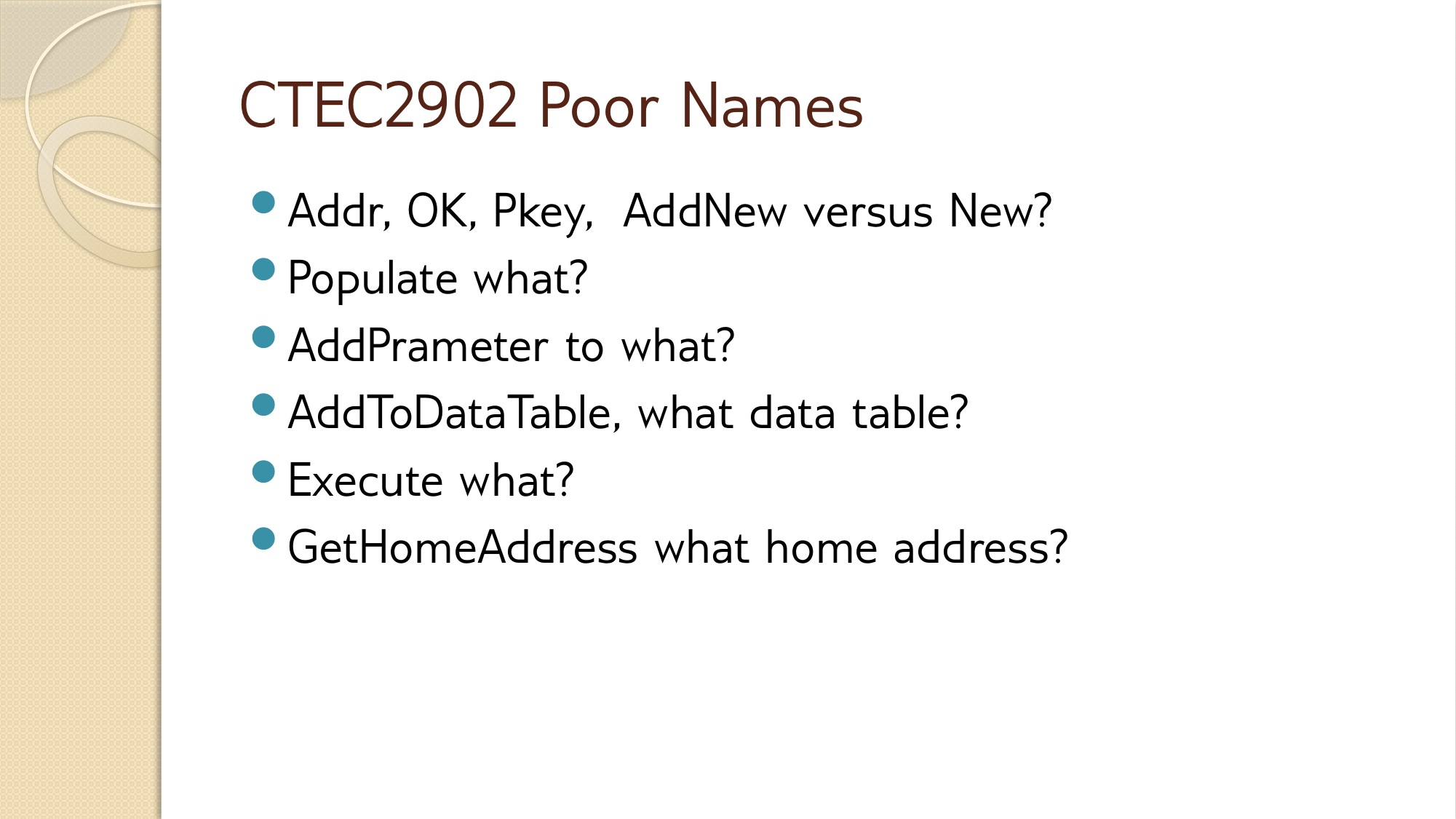

# CTEC2902 Poor Names
Addr, OK, Pkey,  AddNew versus New?
Populate what?
AddPrameter to what?
AddToDataTable, what data table?
Execute what?
GetHomeAddress what home address?